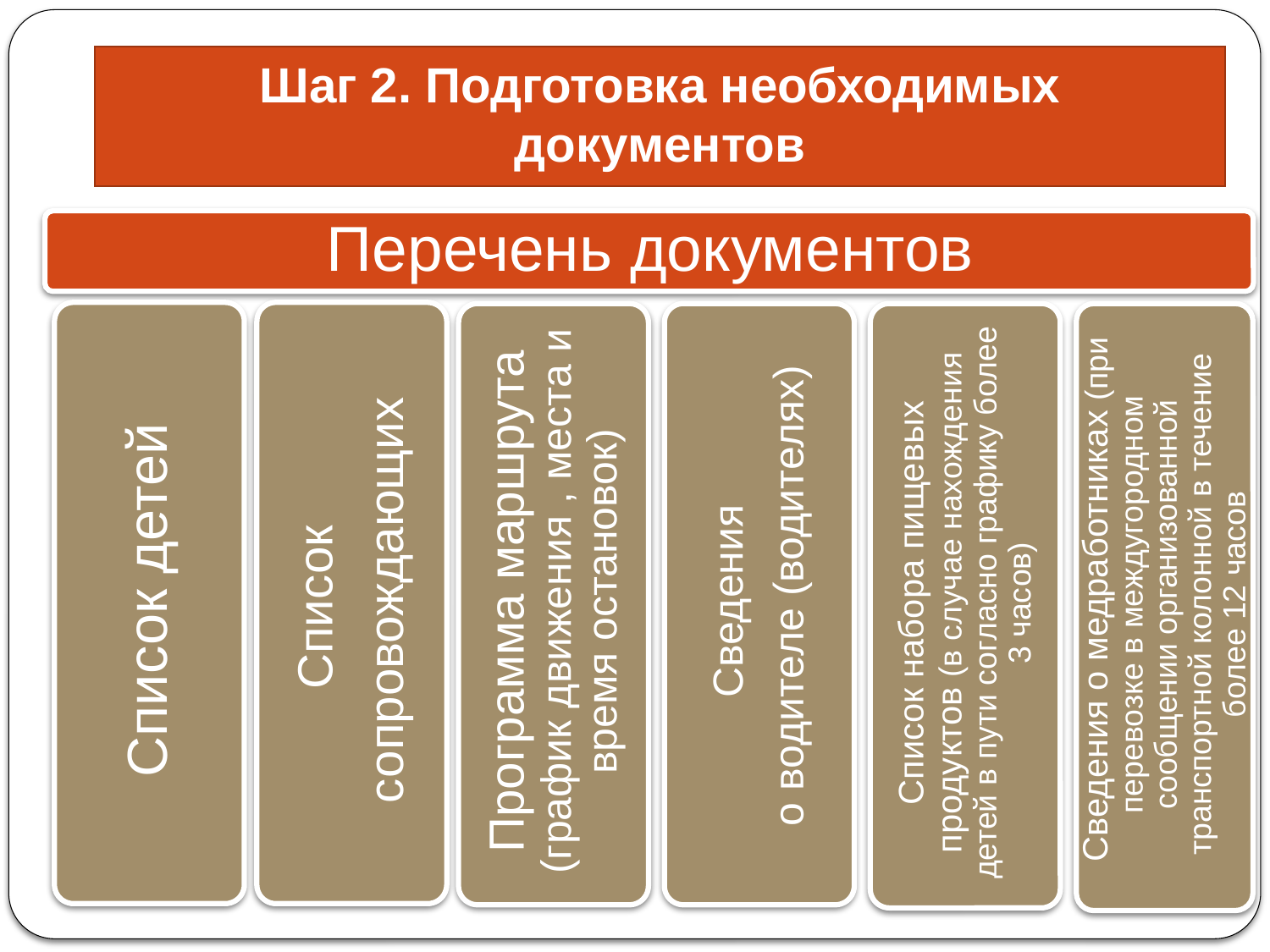

# Шаг 2. Подготовка необходимых документов
Перечень документов
Список детей
Список
сопровождающих
Программа маршрута (график движения , места и время остановок)
Сведения
 о водителе (водителях)
Список набора пищевых продуктов (в случае нахождения детей в пути согласно графику более 3 часов)
 Сведения о медработниках (при перевозке в междугородном сообщении организованной транспортной колонной в течение более 12 часов